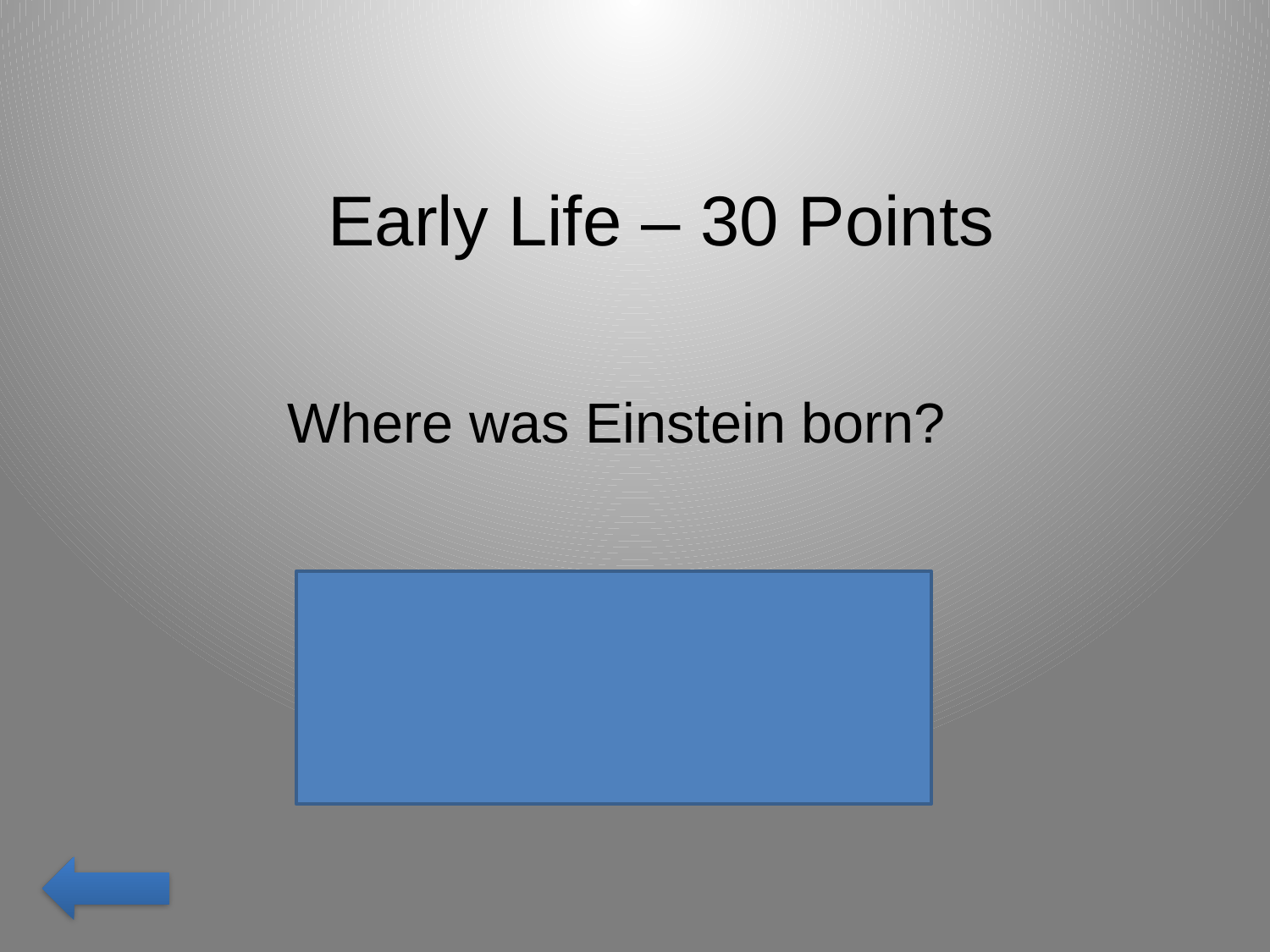

Early Life – 30 Points
Where was Einstein born?

The town of Ulm in Germany.